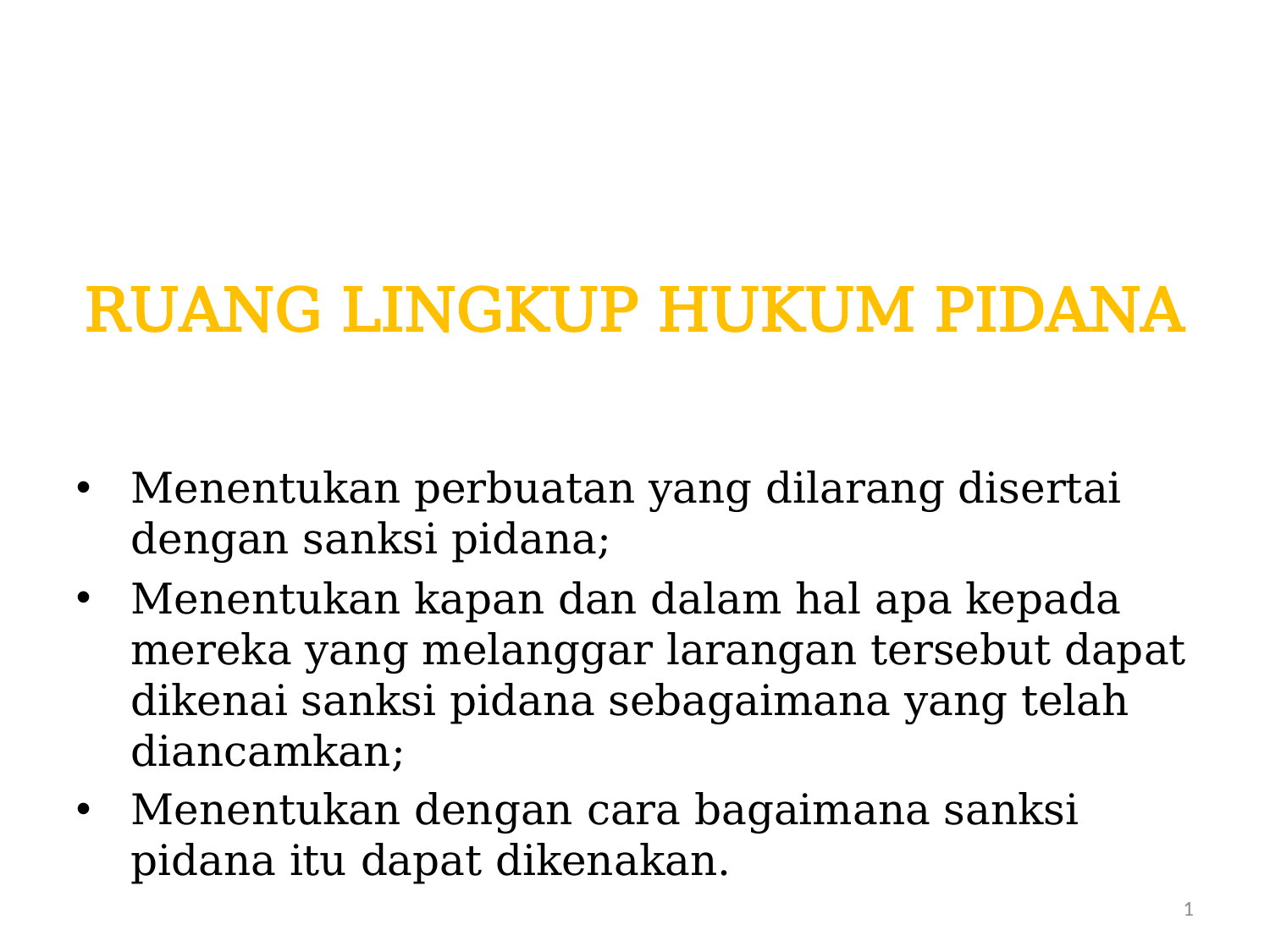

RUANG LINGKUP HUKUM PIDANA
Menentukan perbuatan yang dilarang disertai dengan sanksi pidana;
Menentukan kapan dan dalam hal apa kepada mereka yang melanggar larangan tersebut dapat dikenai sanksi pidana sebagaimana yang telah diancamkan;
Menentukan dengan cara bagaimana sanksi pidana itu dapat dikenakan.
1